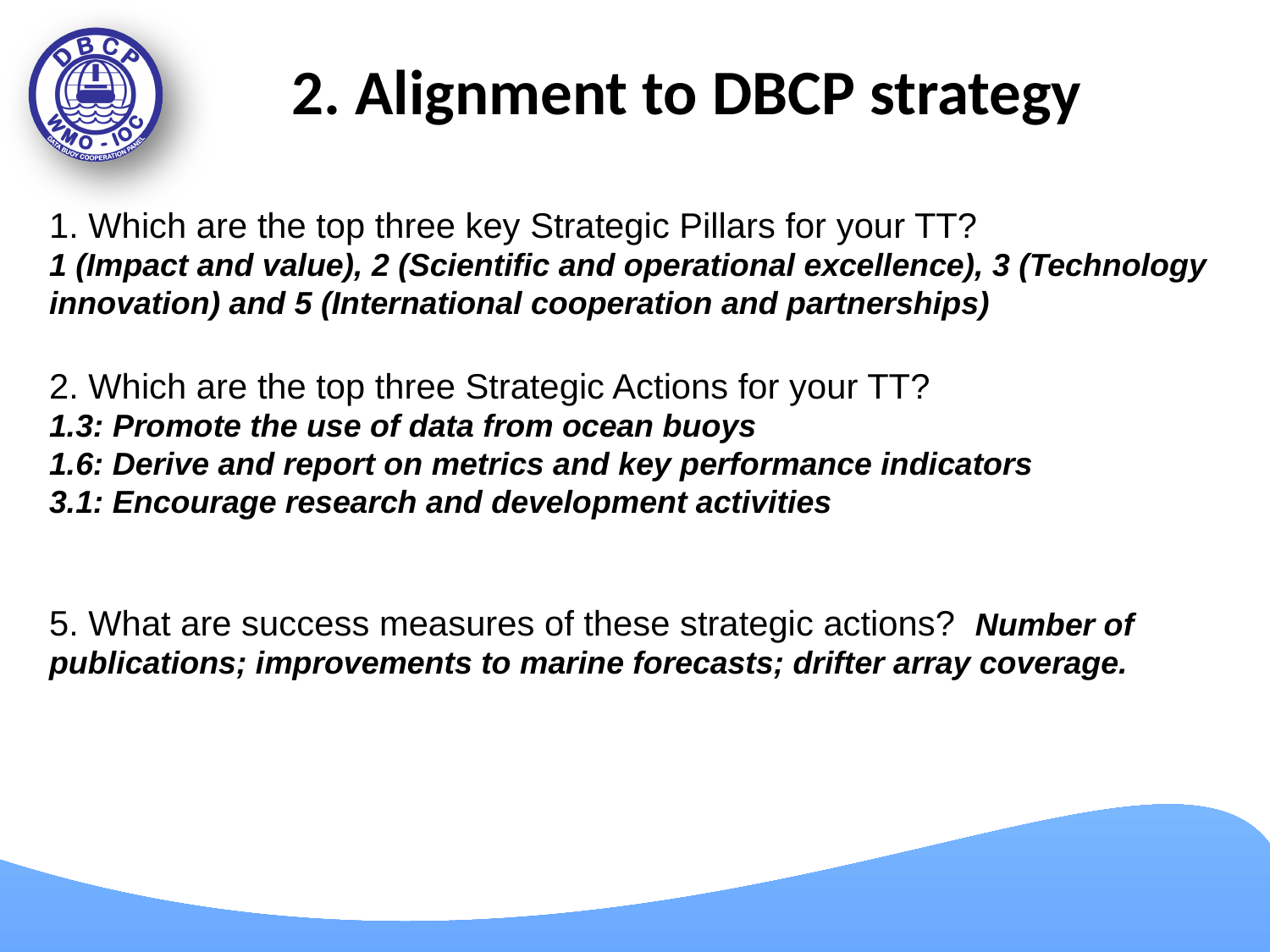

# 2. Alignment to DBCP strategy
1. Which are the top three key Strategic Pillars for your TT?
1 (Impact and value), 2 (Scientific and operational excellence), 3 (Technology innovation) and 5 (International cooperation and partnerships)

2. Which are the top three Strategic Actions for your TT?
1.3: Promote the use of data from ocean buoys
1.6: Derive and report on metrics and key performance indicators
3.1: Encourage research and development activities

5. What are success measures of these strategic actions?  Number of publications; improvements to marine forecasts; drifter array coverage.